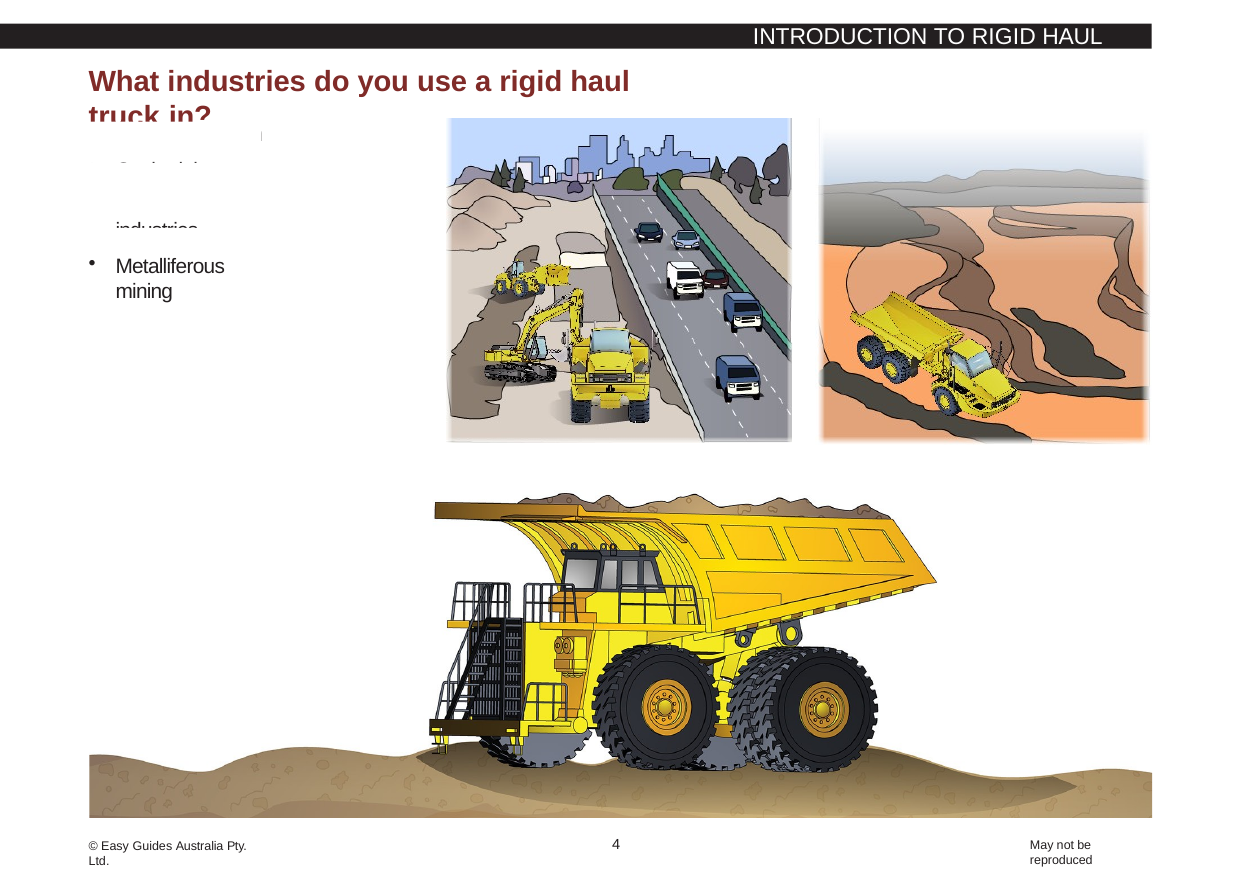

INTRODUCTION TO RIGID HAUL TRUCK
# What industries do you use a rigid haul truck in?
Civil construction
Coal mining
Extractive industries
Metalliferous mining

4
May not be reproduced
© Easy Guides Australia Pty. Ltd.